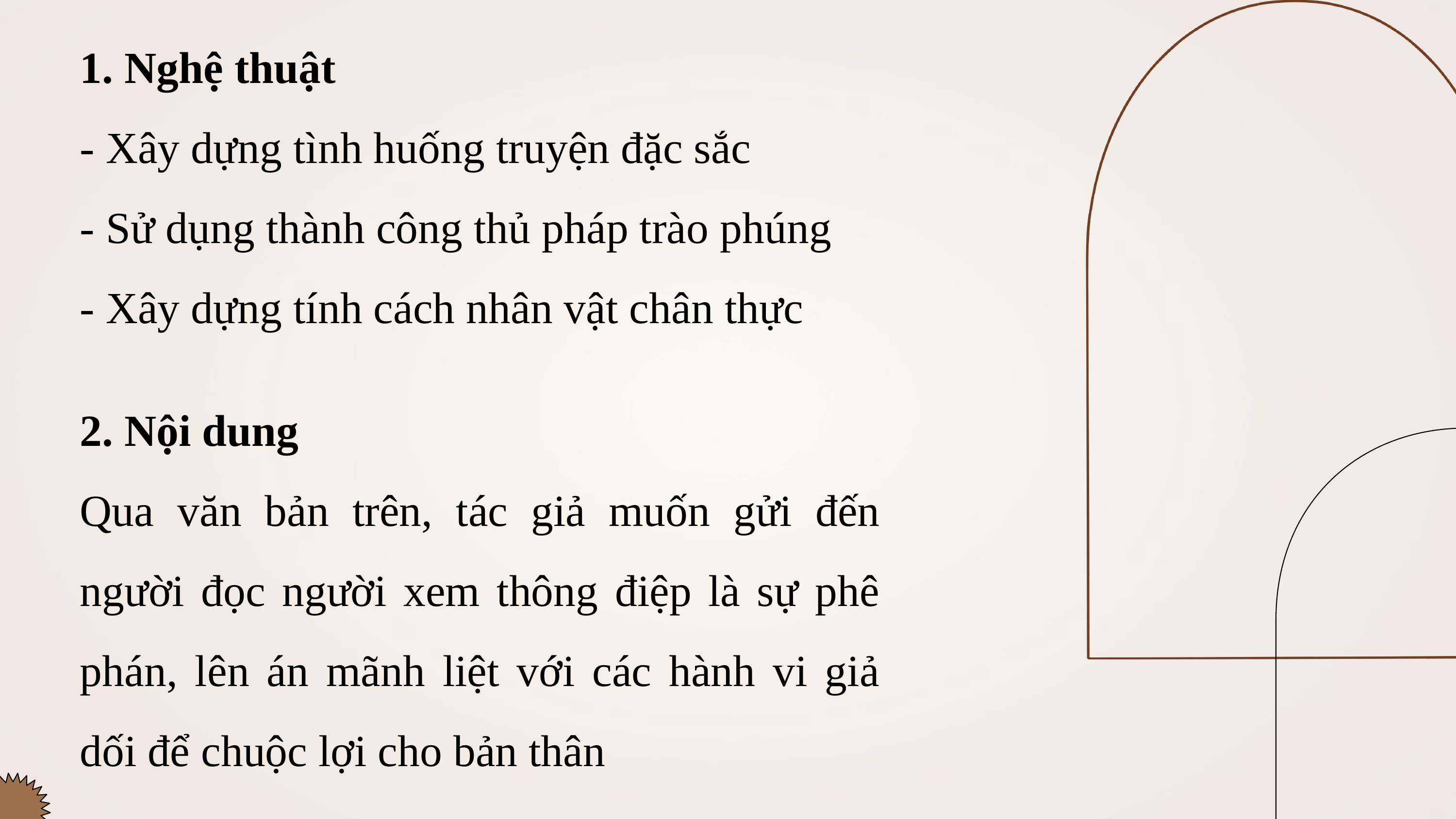

1. Nghệ thuật
- Xây dựng tình huống truyện đặc sắc
- Sử dụng thành công thủ pháp trào phúng
- Xây dựng tính cách nhân vật chân thực
2. Nội dung
Qua văn bản trên, tác giả muốn gửi đến người đọc người xem thông điệp là sự phê phán, lên án mãnh liệt với các hành vi giả dối để chuộc lợi cho bản thân